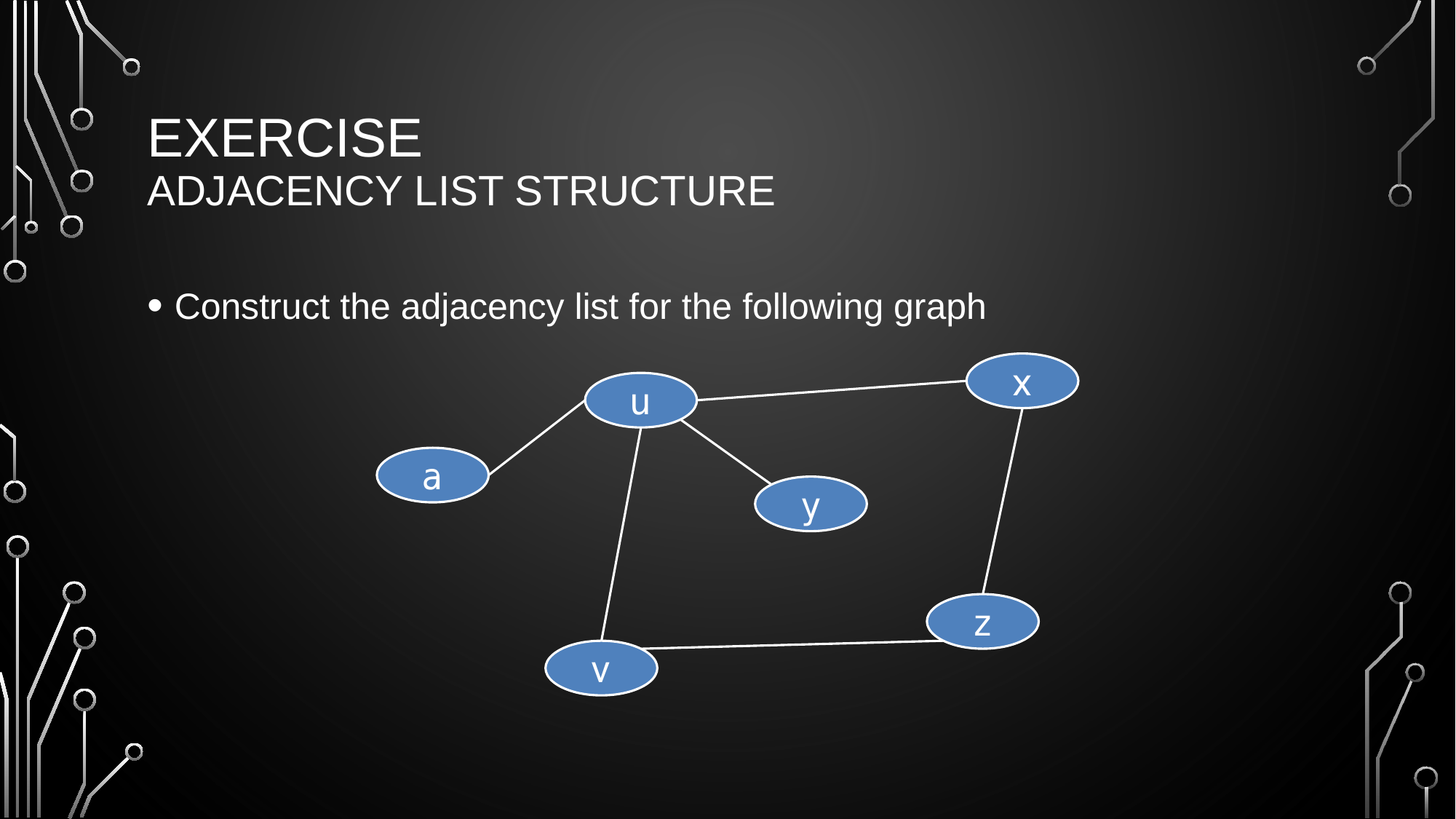

# Exercise Adjacency List Structure
Construct the adjacency list for the following graph
x
u
a
y
z
v